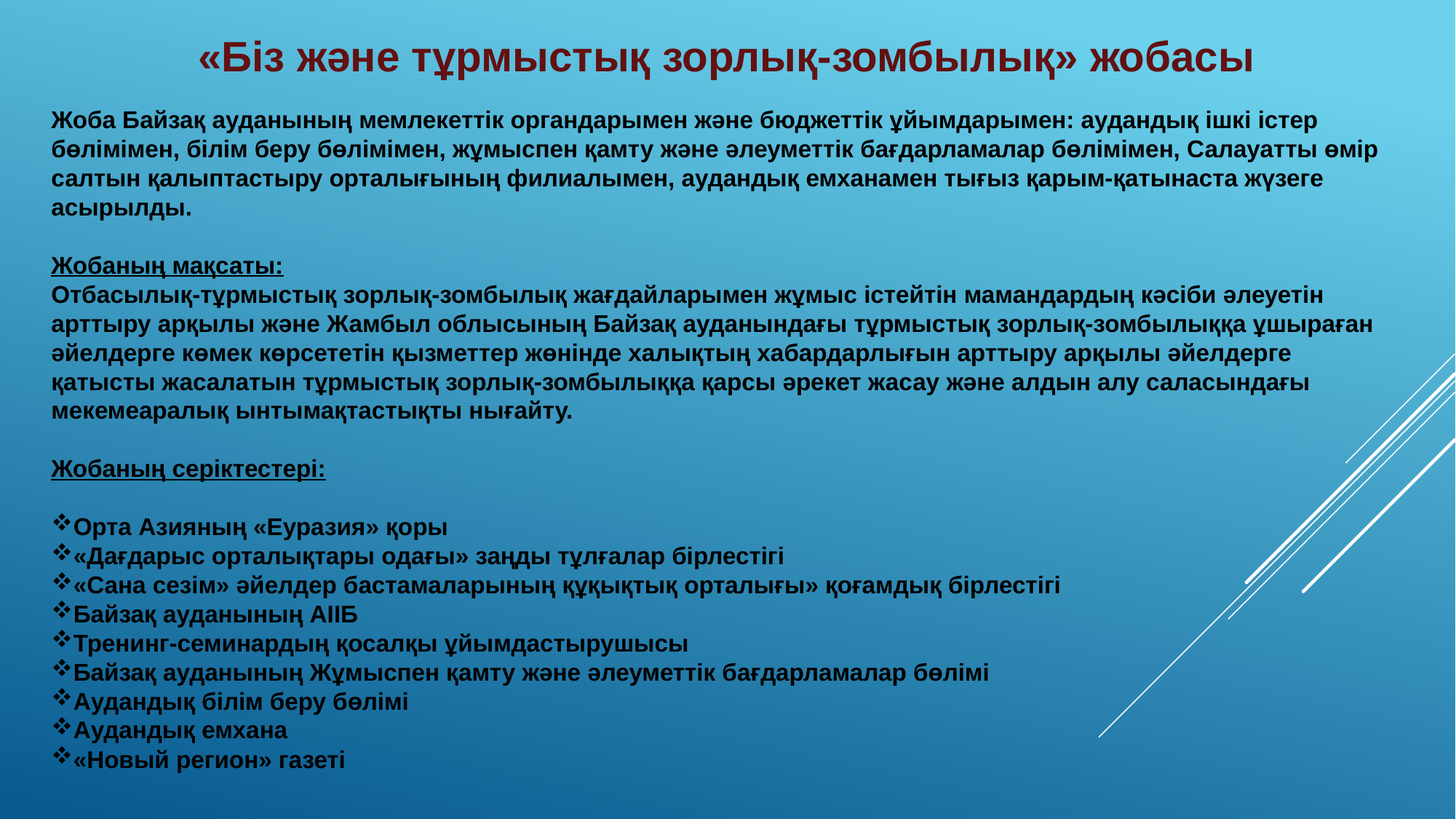

«Біз және тұрмыстық зорлық-зомбылық» жобасы
Жоба Байзақ ауданының мемлекеттік органдарымен және бюджеттік ұйымдарымен: аудандық ішкі істер бөлімімен, білім беру бөлімімен, жұмыспен қамту және әлеуметтік бағдарламалар бөлімімен, Салауатты өмір салтын қалыптастыру орталығының филиалымен, аудандық емханамен тығыз қарым-қатынаста жүзеге асырылды.

Жобаның мақсаты:
Отбасылық-тұрмыстық зорлық-зомбылық жағдайларымен жұмыс істейтін мамандардың кәсіби әлеуетін арттыру арқылы және Жамбыл облысының Байзақ ауданындағы тұрмыстық зорлық-зомбылыққа ұшыраған әйелдерге көмек көрсететін қызметтер жөнінде халықтың хабардарлығын арттыру арқылы әйелдерге қатысты жасалатын тұрмыстық зорлық-зомбылыққа қарсы әрекет жасау және алдын алу саласындағы мекемеаралық ынтымақтастықты нығайту.

Жобаның серіктестері:

Орта Азияның «Еуразия» қоры
«Дағдарыс орталықтары одағы» заңды тұлғалар бірлестігі
«Сана сезім» әйелдер бастамаларының құқықтық орталығы» қоғамдық бірлестігі
Байзақ ауданының АІІБ
Тренинг-семинардың қосалқы ұйымдастырушысы
Байзақ ауданының Жұмыспен қамту және әлеуметтік бағдарламалар бөлімі
Аудандық білім беру бөлімі
Аудандық емхана
«Новый регион» газеті